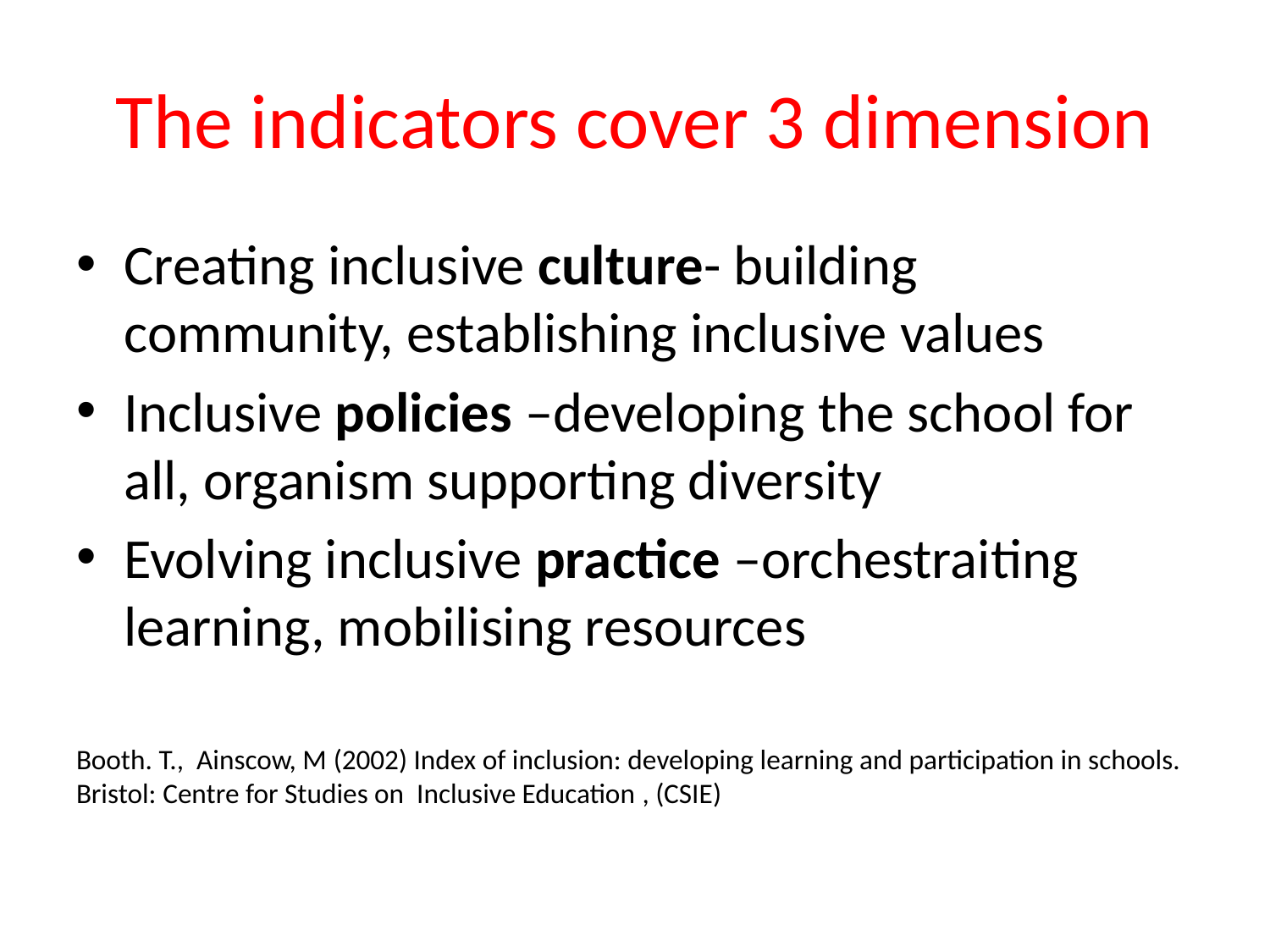

# The indicators cover 3 dimension
Creating inclusive culture- building community, establishing inclusive values
Inclusive policies –developing the school for all, organism supporting diversity
Evolving inclusive practice –orchestraiting learning, mobilising resources

Booth. T.,  Ainscow, M (2002) Index of inclusion: developing learning and participation in schools. Bristol: Centre for Studies on  Inclusive Education , (CSIE)